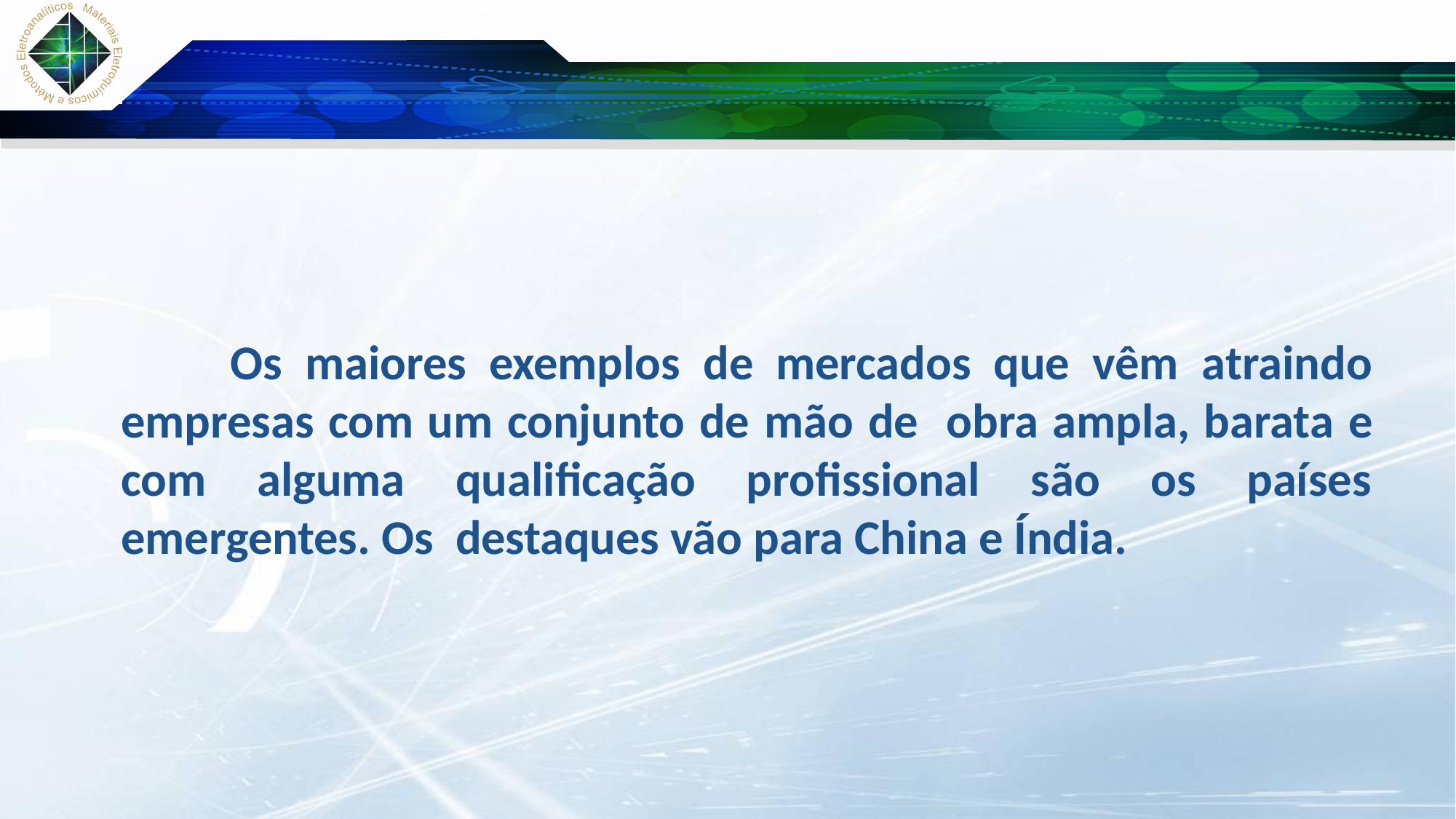

#
	Os maiores exemplos de mercados que vêm atraindo empresas com um conjunto de mão de  obra ampla, barata e com alguma qualificação profissional são os países emergentes. Os  destaques vão para China e Índia.